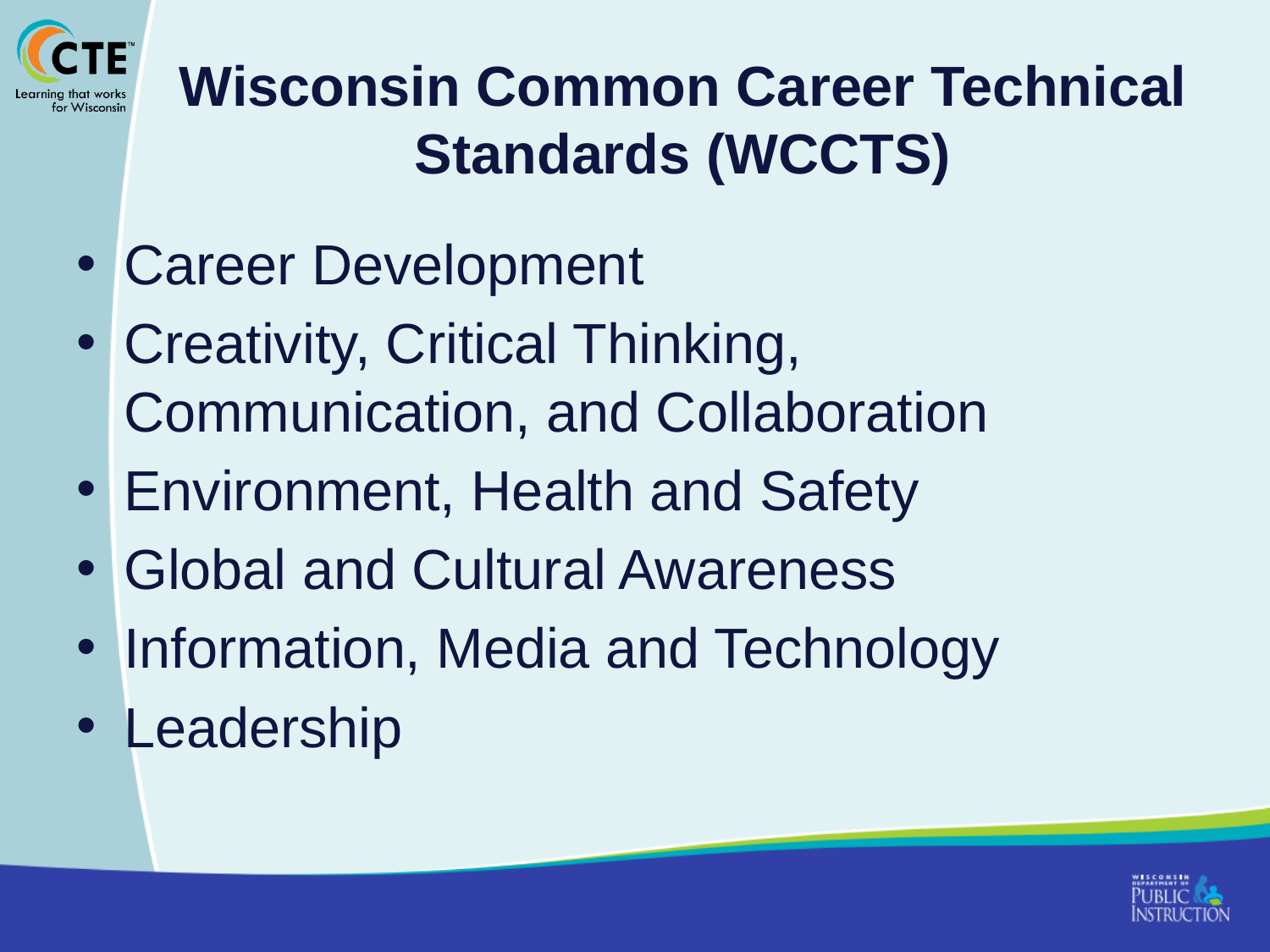

# Wisconsin Common Career Technical Standards (WCCTS)
Career Development
Creativity, Critical Thinking, Communication, and Collaboration
Environment, Health and Safety
Global and Cultural Awareness
Information, Media and Technology
Leadership